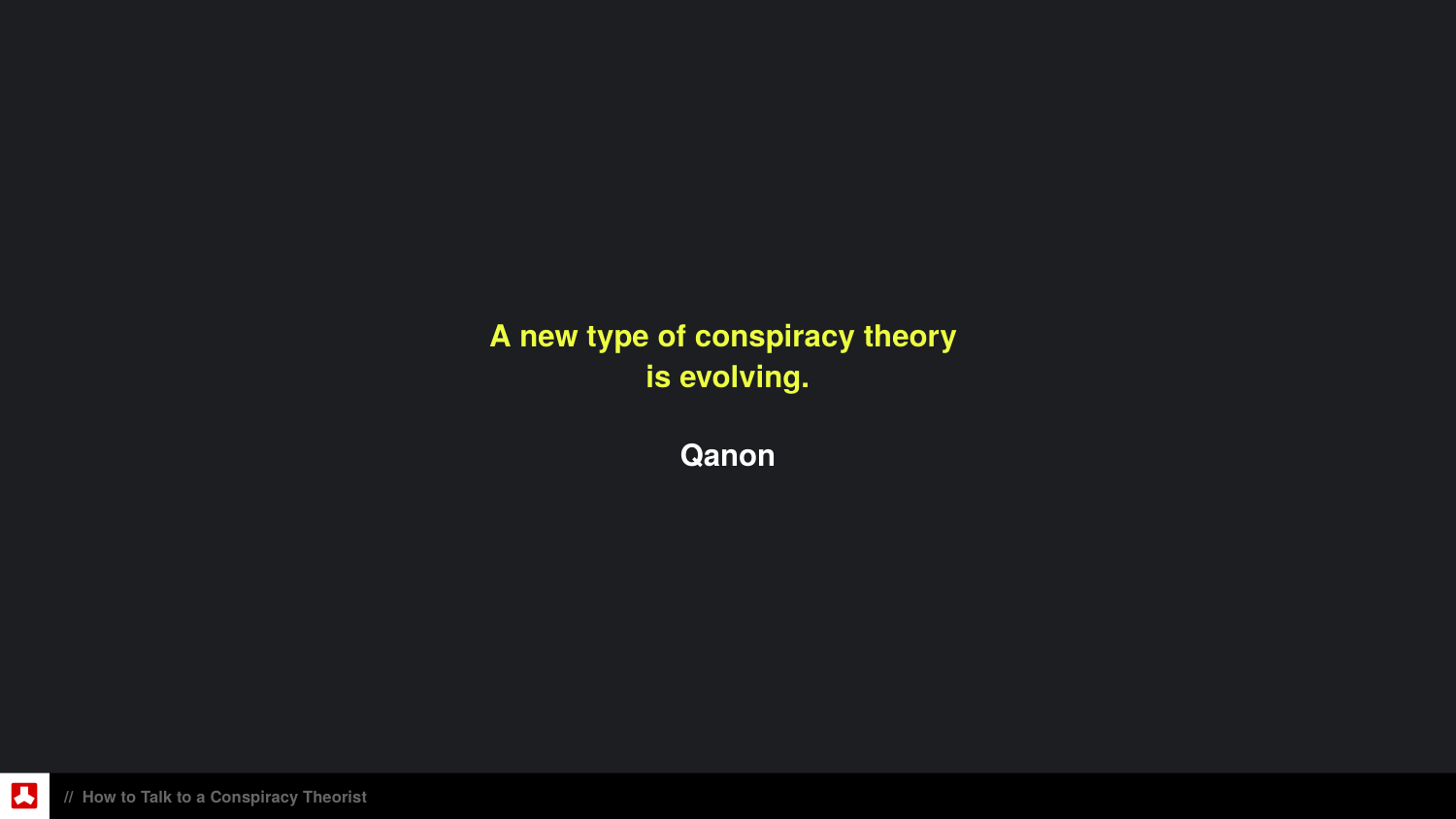

A new type of conspiracy theory
is evolving.
Qanon